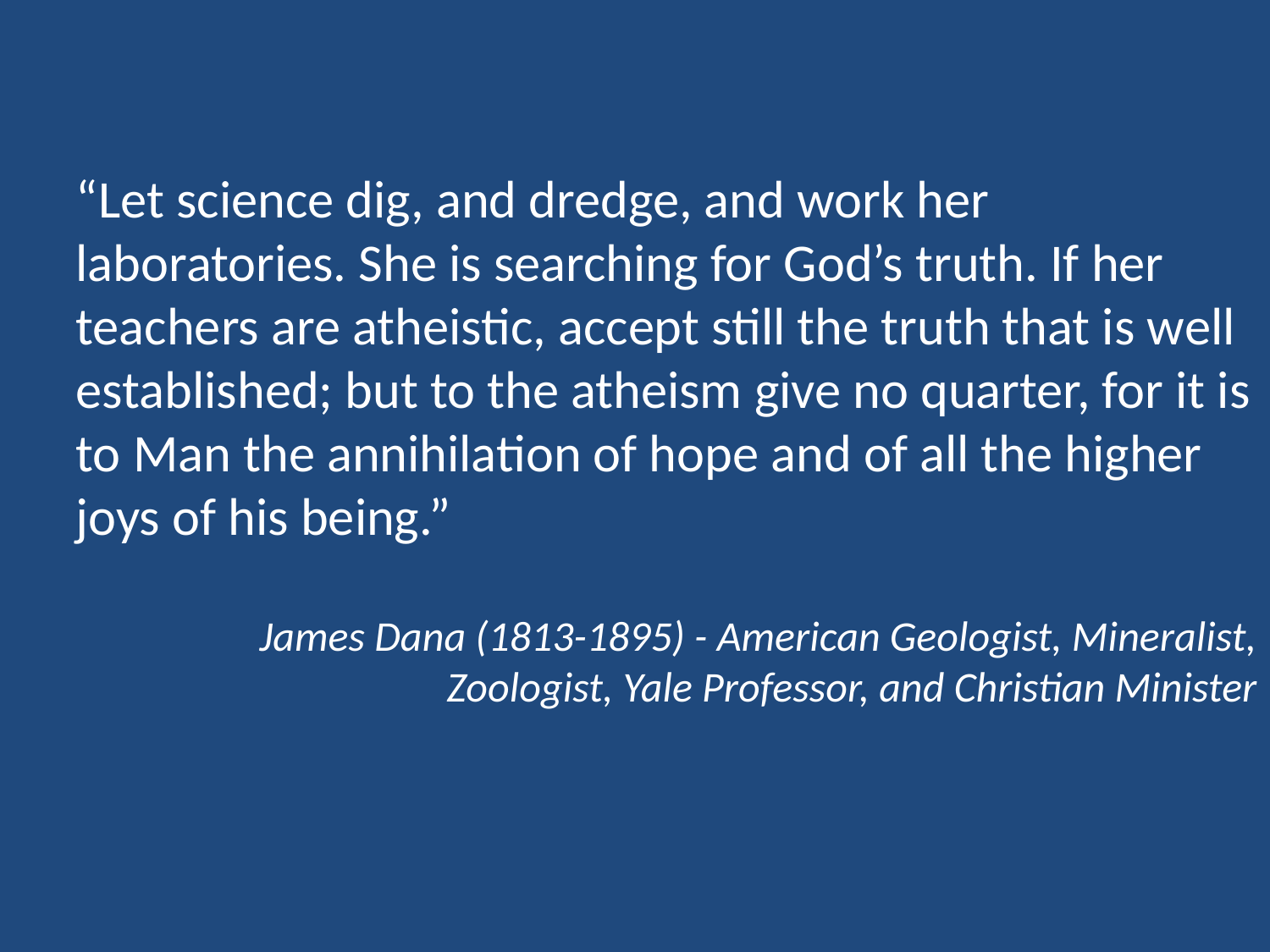

“Let science dig, and dredge, and work her laboratories. She is searching for God’s truth. If her teachers are atheistic, accept still the truth that is well established; but to the atheism give no quarter, for it is to Man the annihilation of hope and of all the higher joys of his being.”

James Dana (1813-1895) - American Geologist, Mineralist, Zoologist, Yale Professor, and Christian Minister